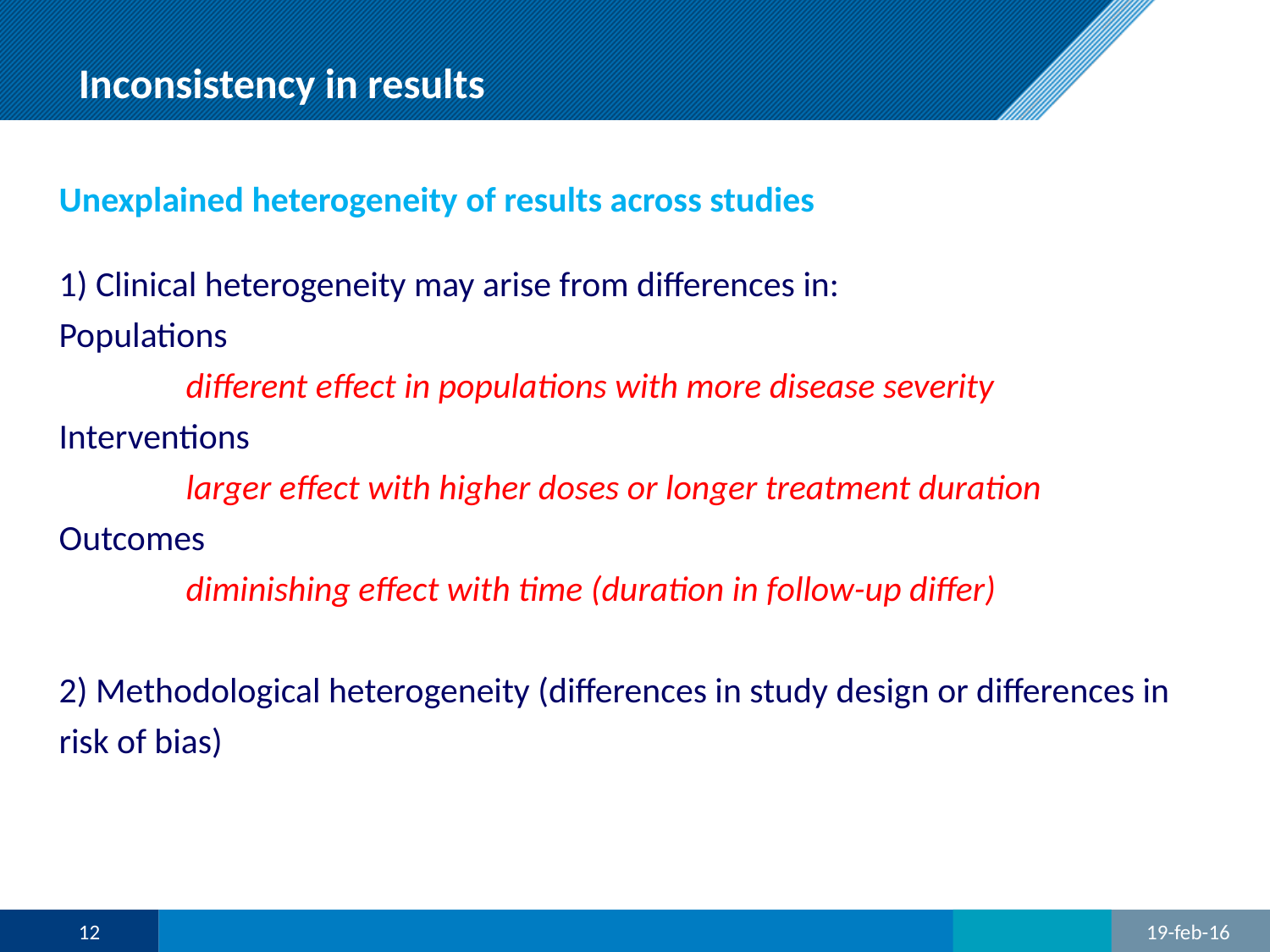

# Inconsistency in results
Unexplained heterogeneity of results across studies

1) Clinical heterogeneity may arise from differences in:
Populations
	different effect in populations with more disease severity
Interventions
	larger effect with higher doses or longer treatment duration
Outcomes
	diminishing effect with time (duration in follow-up differ)

2) Methodological heterogeneity (differences in study design or differences in risk of bias)

12

19-feb-16